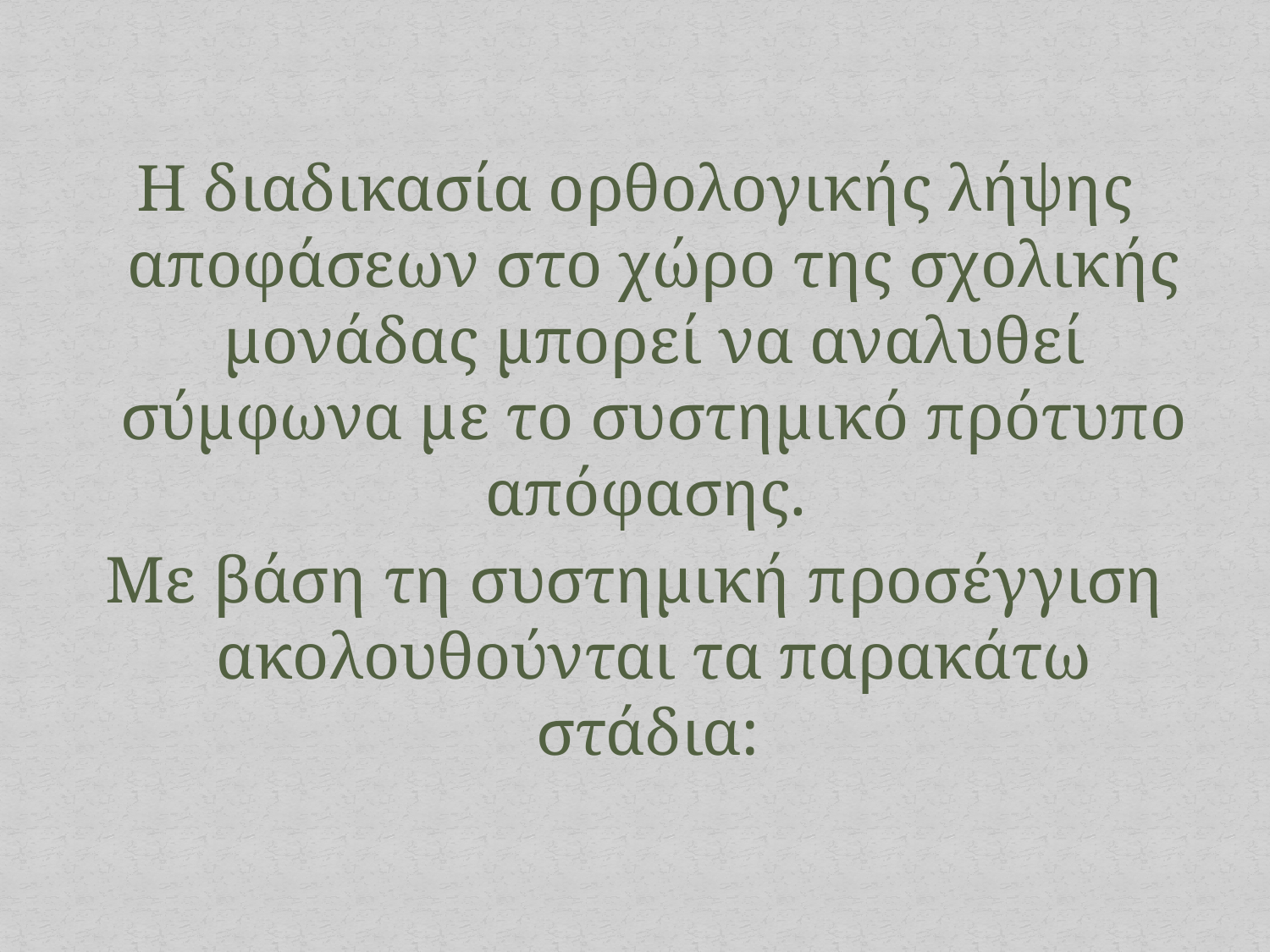

Η διαδικασία ορθολογικής λήψης αποφάσεων στο χώρο της σχολικής μονάδας μπορεί να αναλυθεί σύμφωνα με το συστημικό πρότυπο απόφασης.
Με βάση τη συστημική προσέγγιση ακολουθούνται τα παρακάτω στάδια: